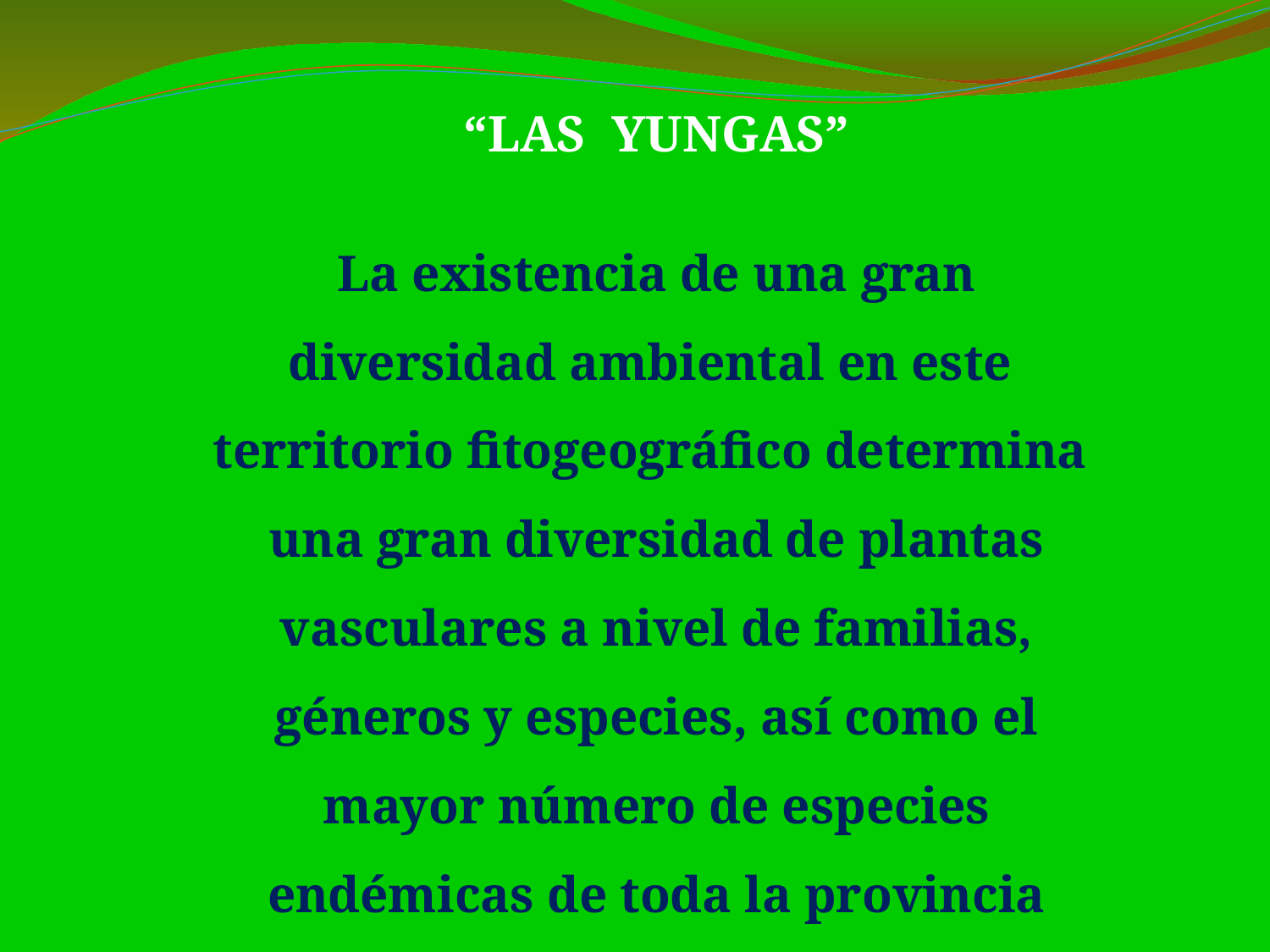

“LAS  YUNGAS”
La existencia de una gran diversidad ambiental en este  territorio fitogeográfico determina  una gran diversidad de plantas vasculares a nivel de familias, géneros y especies, así como el mayor número de especies endémicas de toda la provincia